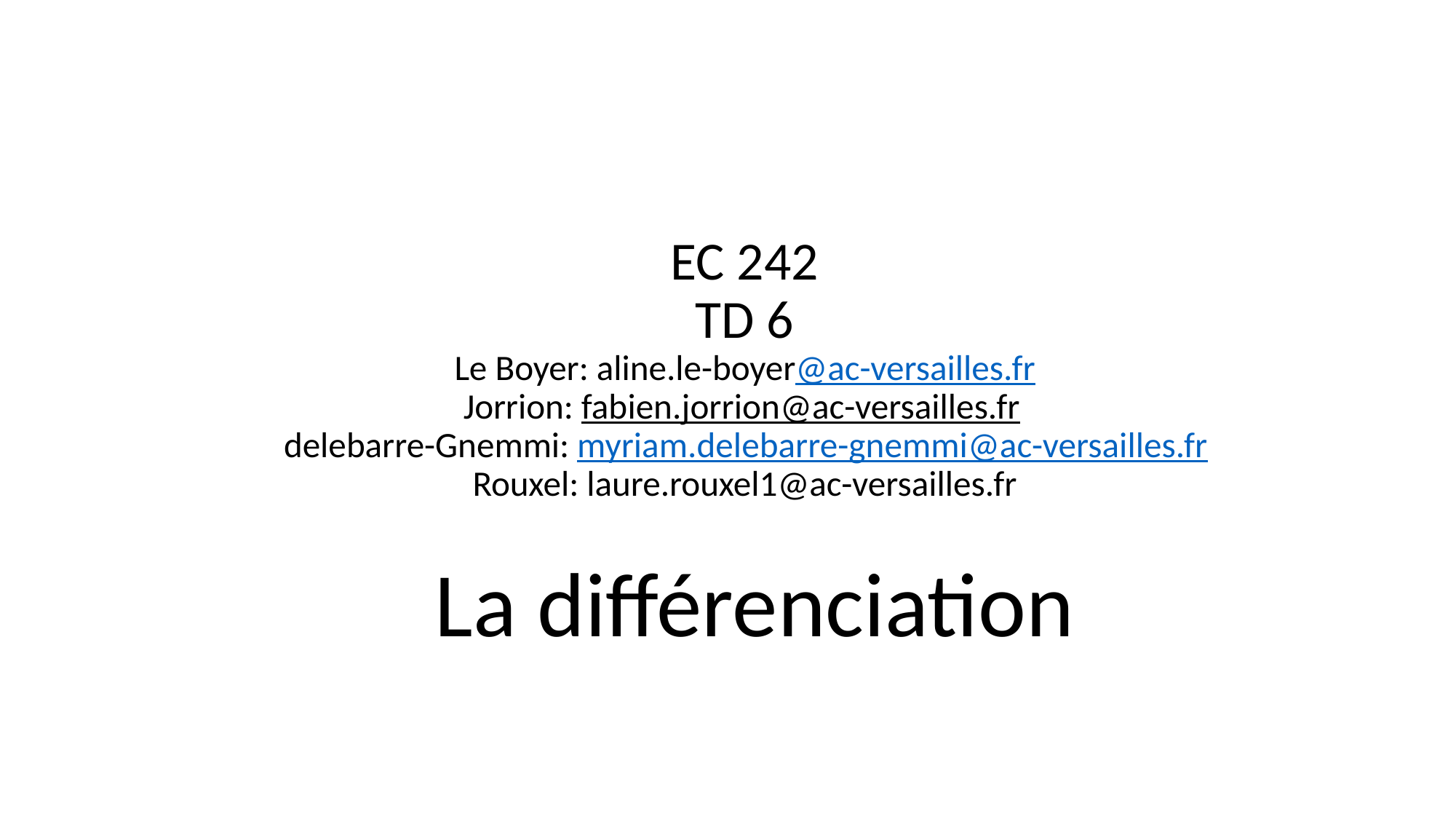

# EC 242 TD 6 Le Boyer: aline.le-boyer@ac-versailles.fr Jorrion: fabien.jorrion@ac-versailles.fr delebarre-Gnemmi: myriam.delebarre-gnemmi@ac-versailles.fr Rouxel: laure.rouxel1@ac-versailles.fr
La différenciation